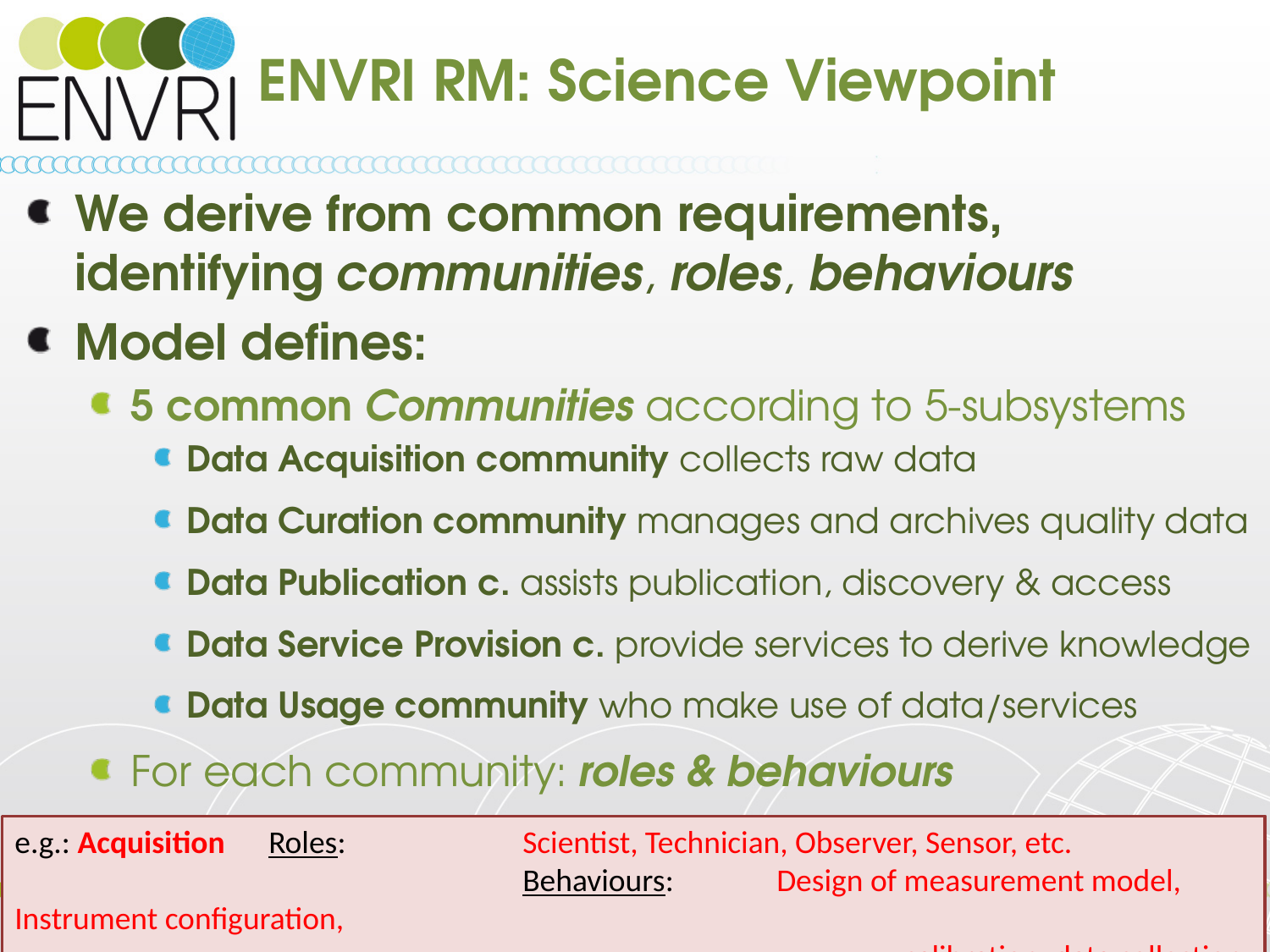

# ENVRI RM: Science Viewpoint
We derive from common requirements,
identifying communities, roles, behaviours
Model defines:
5 common Communities according to 5-subsystems
Data Acquisition community collects raw data
Data Curation community manages and archives quality data
Data Publication c. assists publication, discovery & access
Data Service Provision c. provide services to derive knowledge
Data Usage community who make use of data/services
For each community: roles & behaviours
e.g.: Acquisition	Roles:		Scientist, Technician, Observer, Sensor, etc.
				Behaviours:	Design of measurement model, Instrument configuration,
							calibration, data collection
17/05/2014
www.envri.eu/rm
14